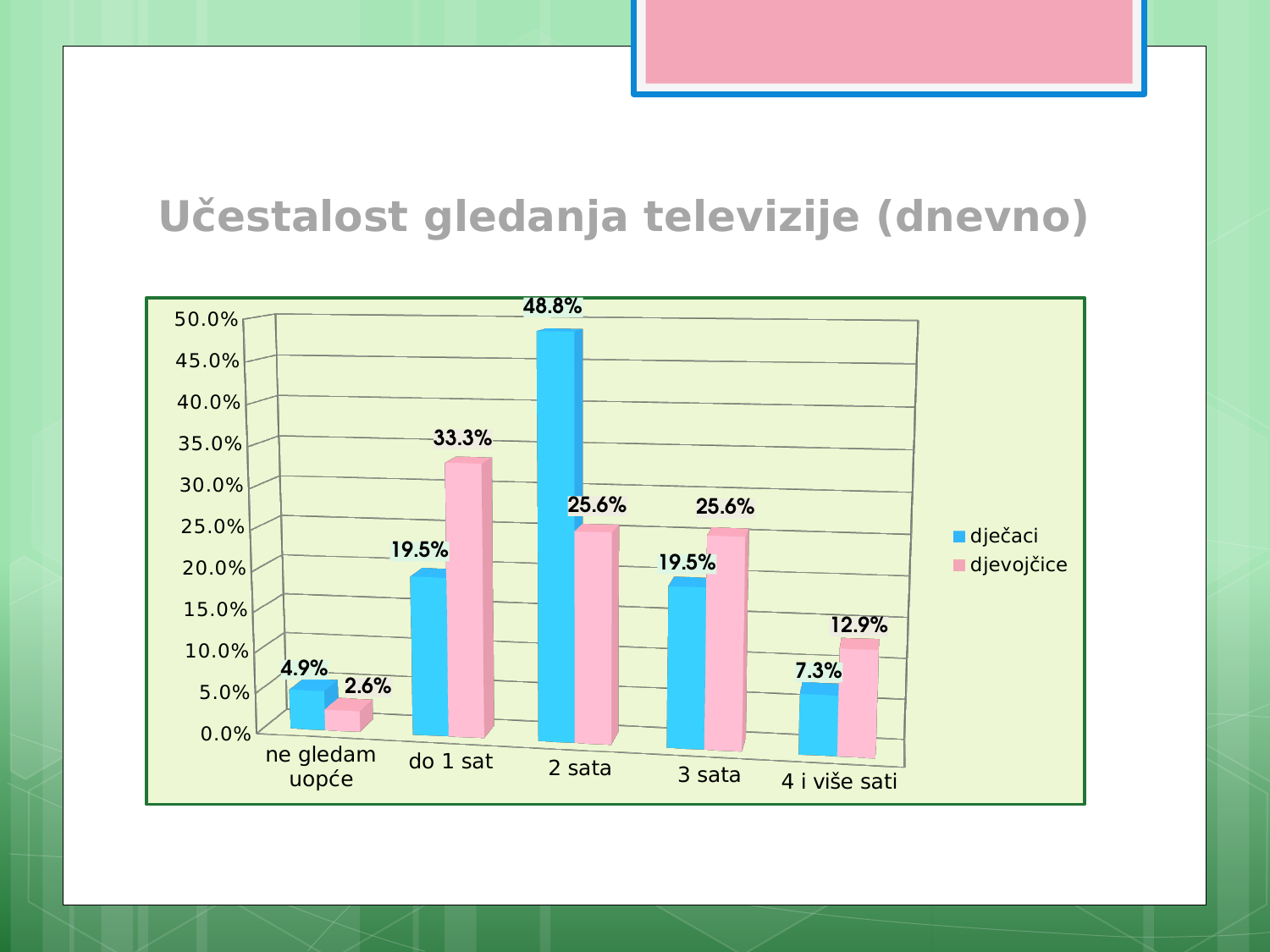

# Učestalost gledanja televizije (dnevno)

[unsupported chart]